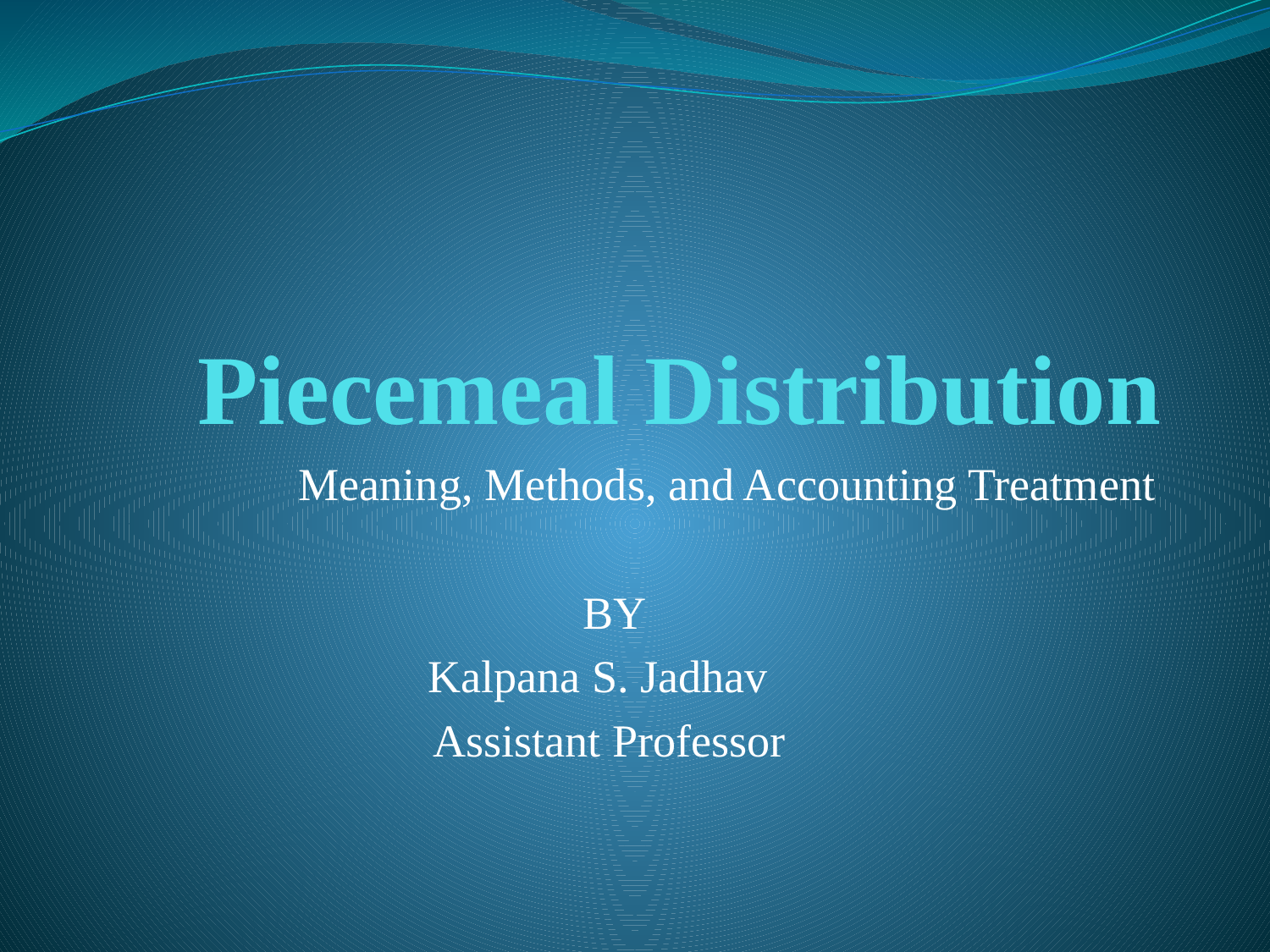

# Piecemeal Distribution
Meaning, Methods, and Accounting Treatment

BY
Kalpana S. Jadhav
Assistant Professor